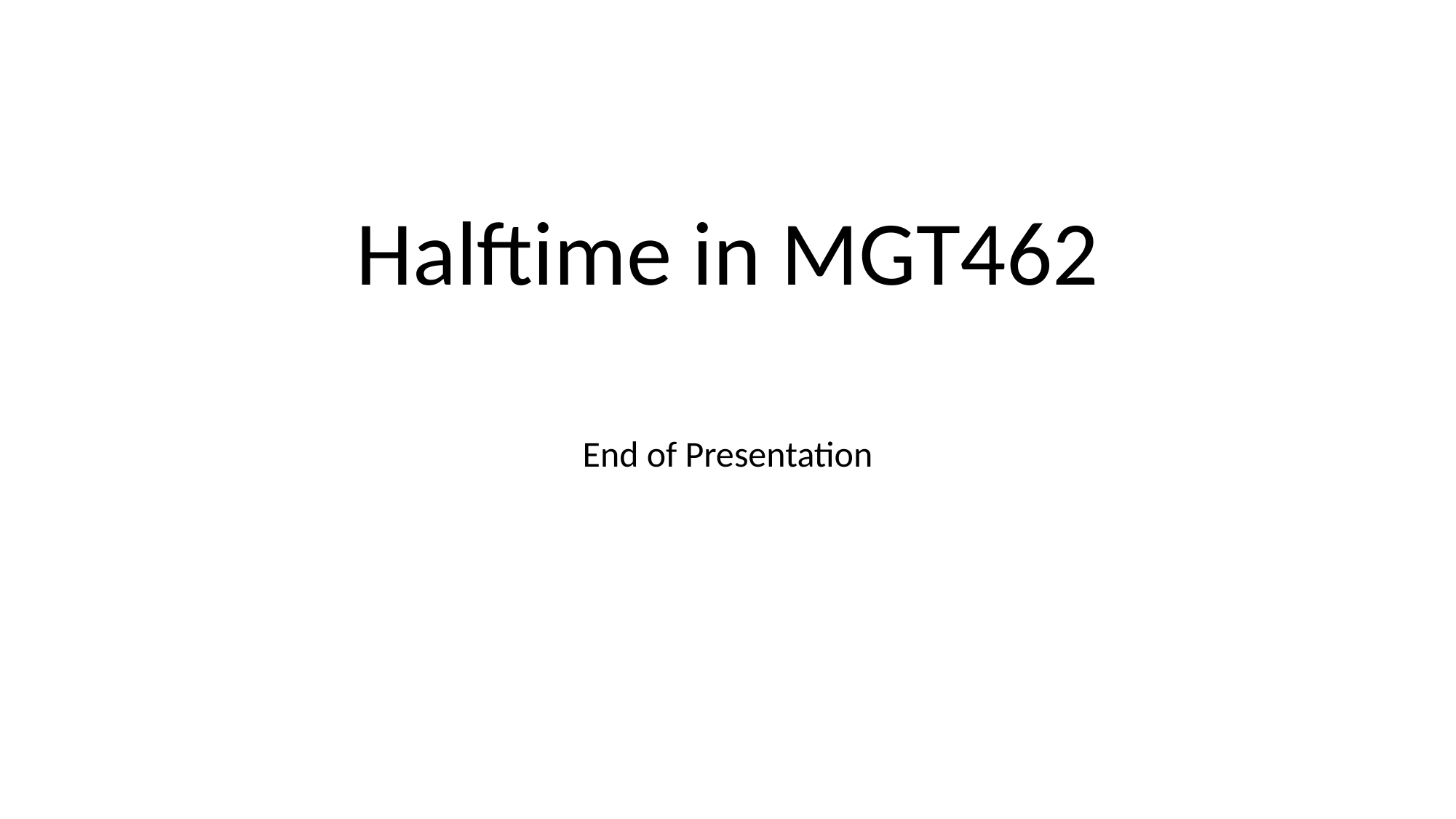

# Halftime in MGT462
End of Presentation